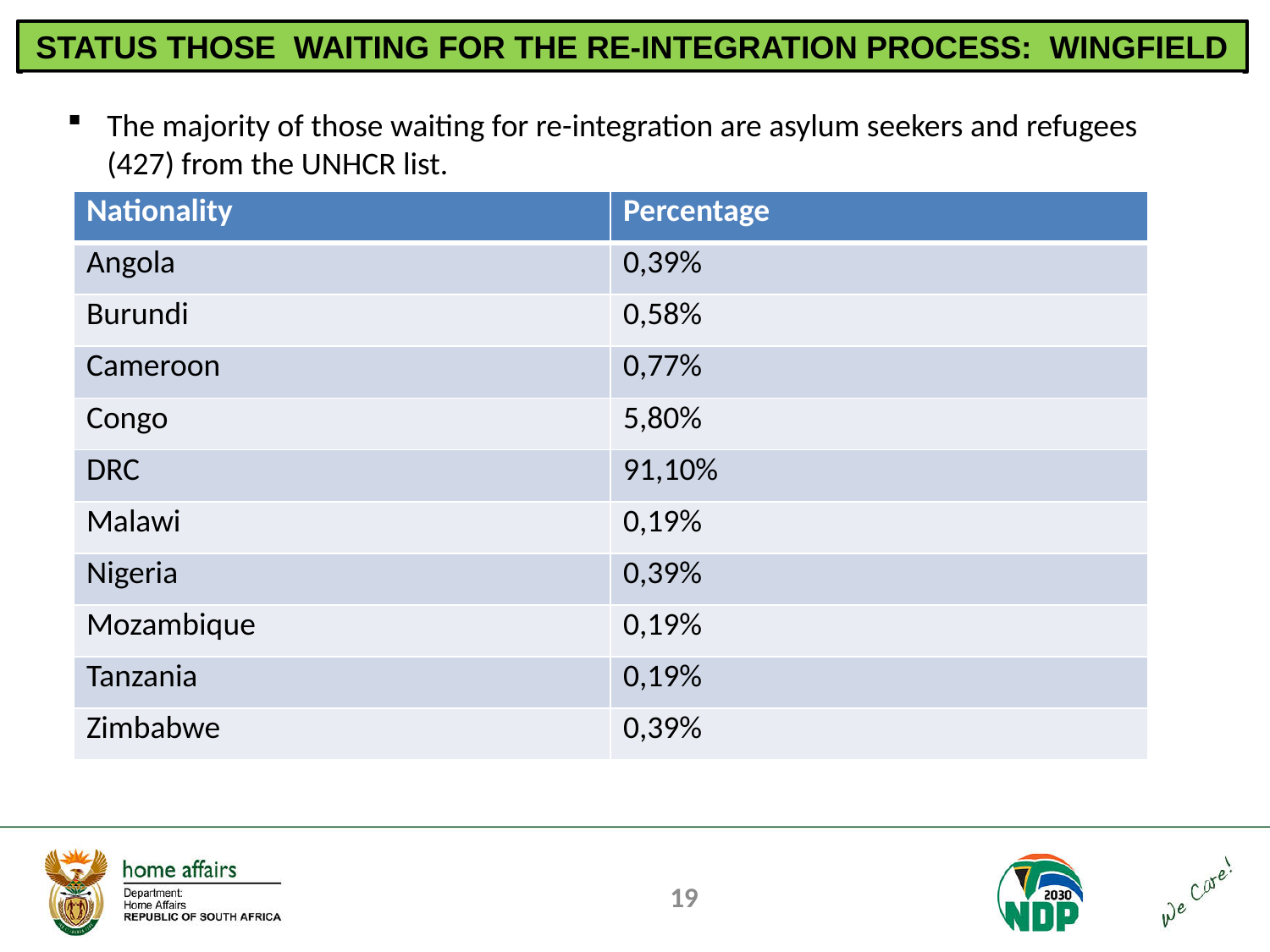

STATUS THOSE  WAITING FOR THE RE-INTEGRATION PROCESS:  WINGFIELD

The majority of those waiting for re-integration are asylum seekers and refugees (427) from the UNHCR list.
| Nationality | Percentage |
| --- | --- |
| Angola | 0,39% |
| Burundi | 0,58% |
| Cameroon | 0,77% |
| Congo | 5,80% |
| DRC | 91,10% |
| Malawi | 0,19% |
| Nigeria | 0,39% |
| Mozambique | 0,19% |
| Tanzania | 0,19% |
| Zimbabwe | 0,39% |
19